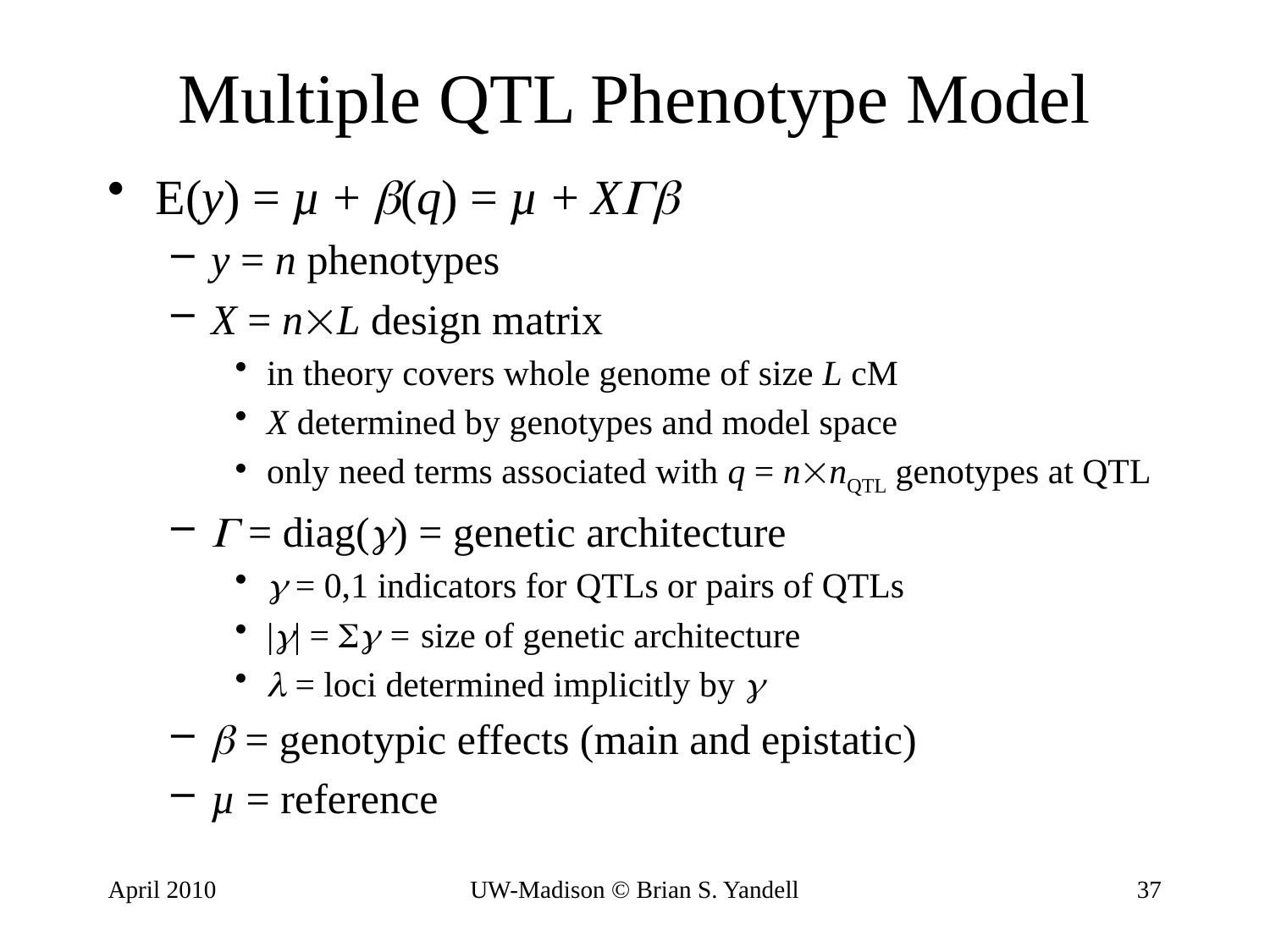

# Multiple QTL Phenotype Model
E(y) = µ + β(q) = µ + XΓβ
y = n phenotypes
X = n×L design matrix
in theory covers whole genome of size L cM
X determined by genotypes and model space
only need terms associated with q = n×nQTL genotypes at QTL
Γ = diag(γ) = genetic architecture
γ = 0,1 indicators for QTLs or pairs of QTLs
|γ| = Σγ = size of genetic architecture
λ = loci determined implicitly by γ
β = genotypic effects (main and epistatic)
µ = reference
April 2010
UW-Madison © Brian S. Yandell
37